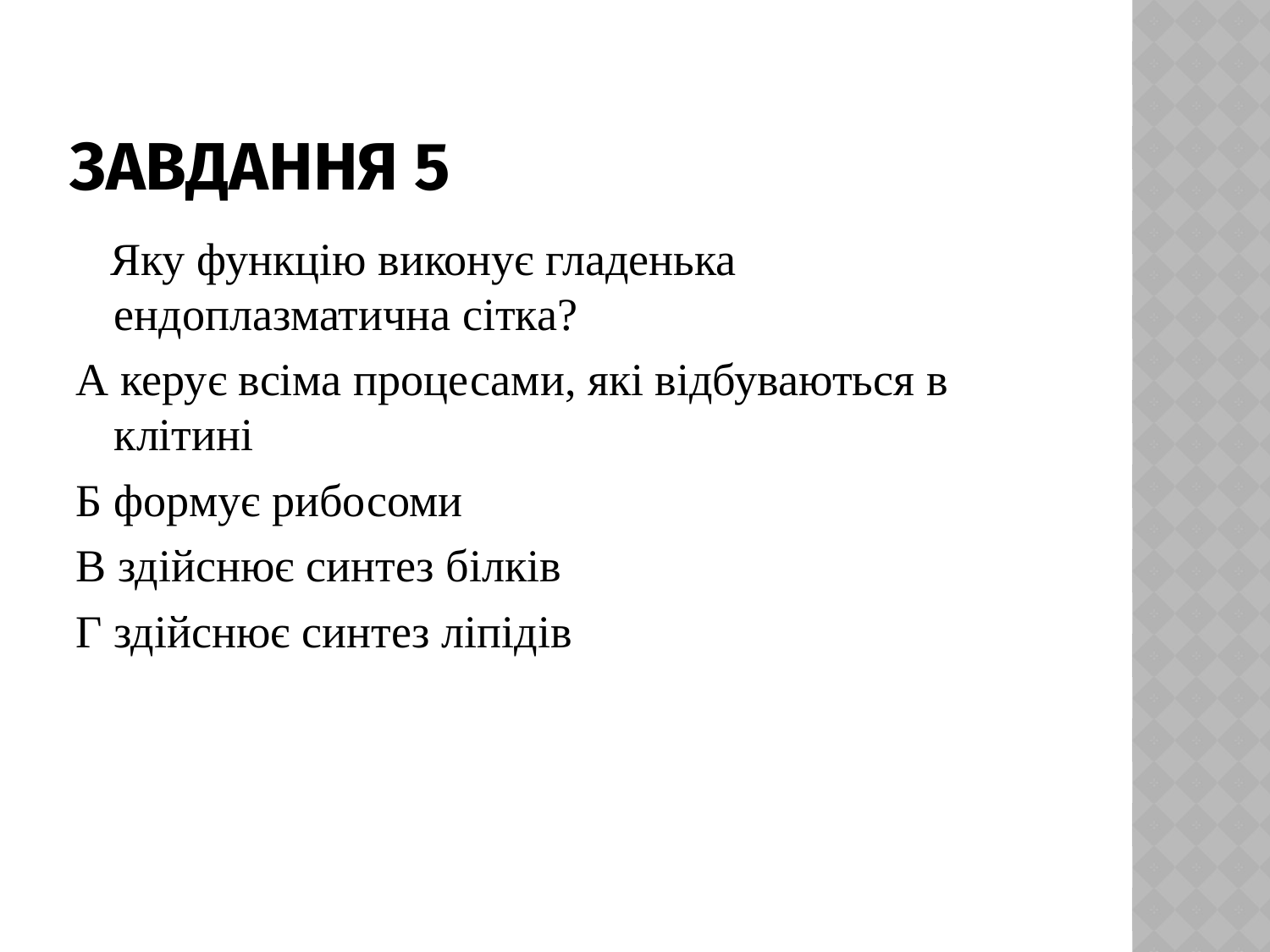

# Завдання 5
   Яку функцію виконує гладенька ендоплазматична сітка?
А керує всіма процесами, які відбуваються в клітині
Б формує рибосоми
В здійснює синтез білків
Г здійснює синтез ліпідів